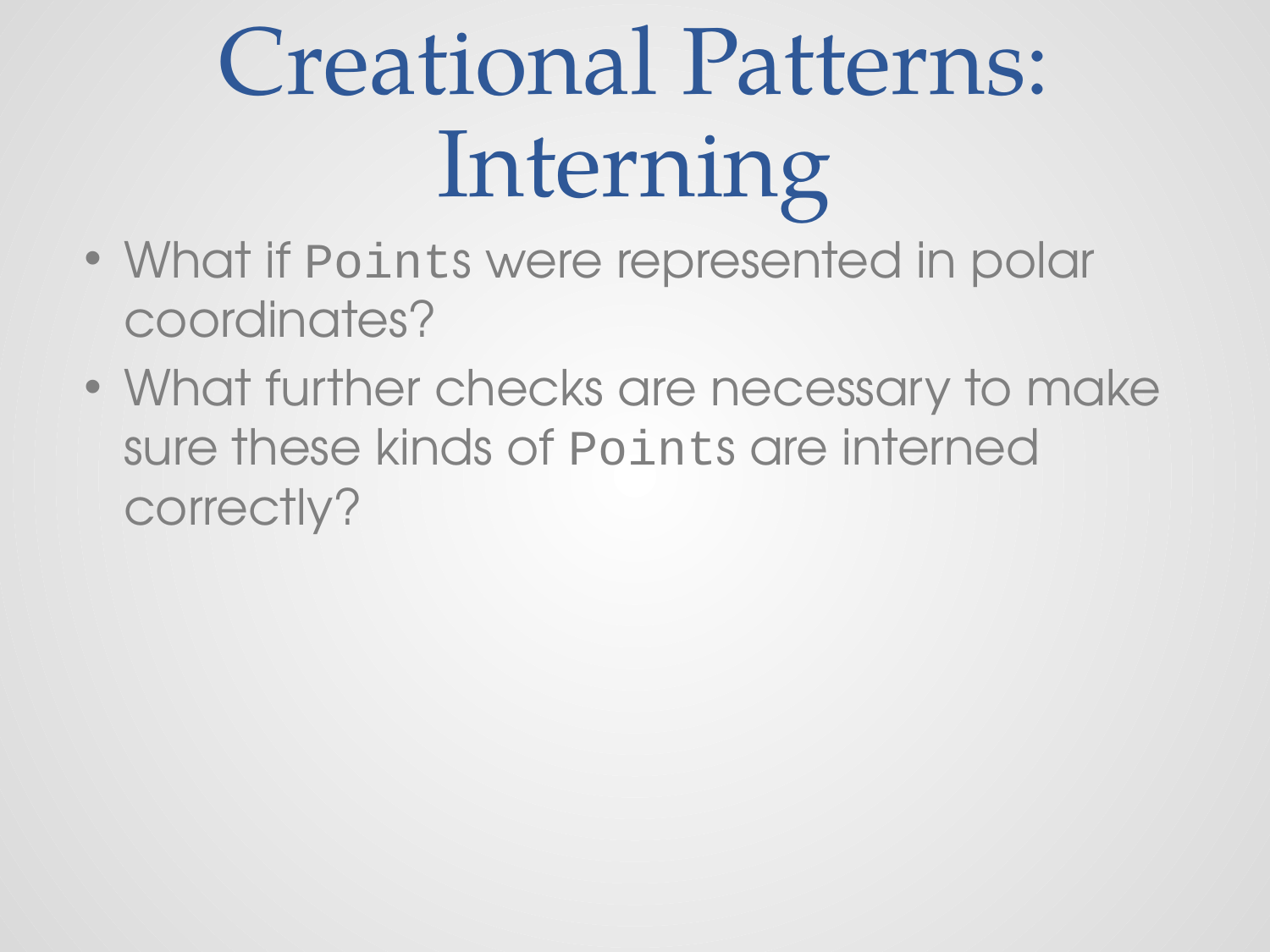

# Creational Patterns: Interning
What if Points were represented in polar coordinates?
What further checks are necessary to make sure these kinds of Points are interned correctly?